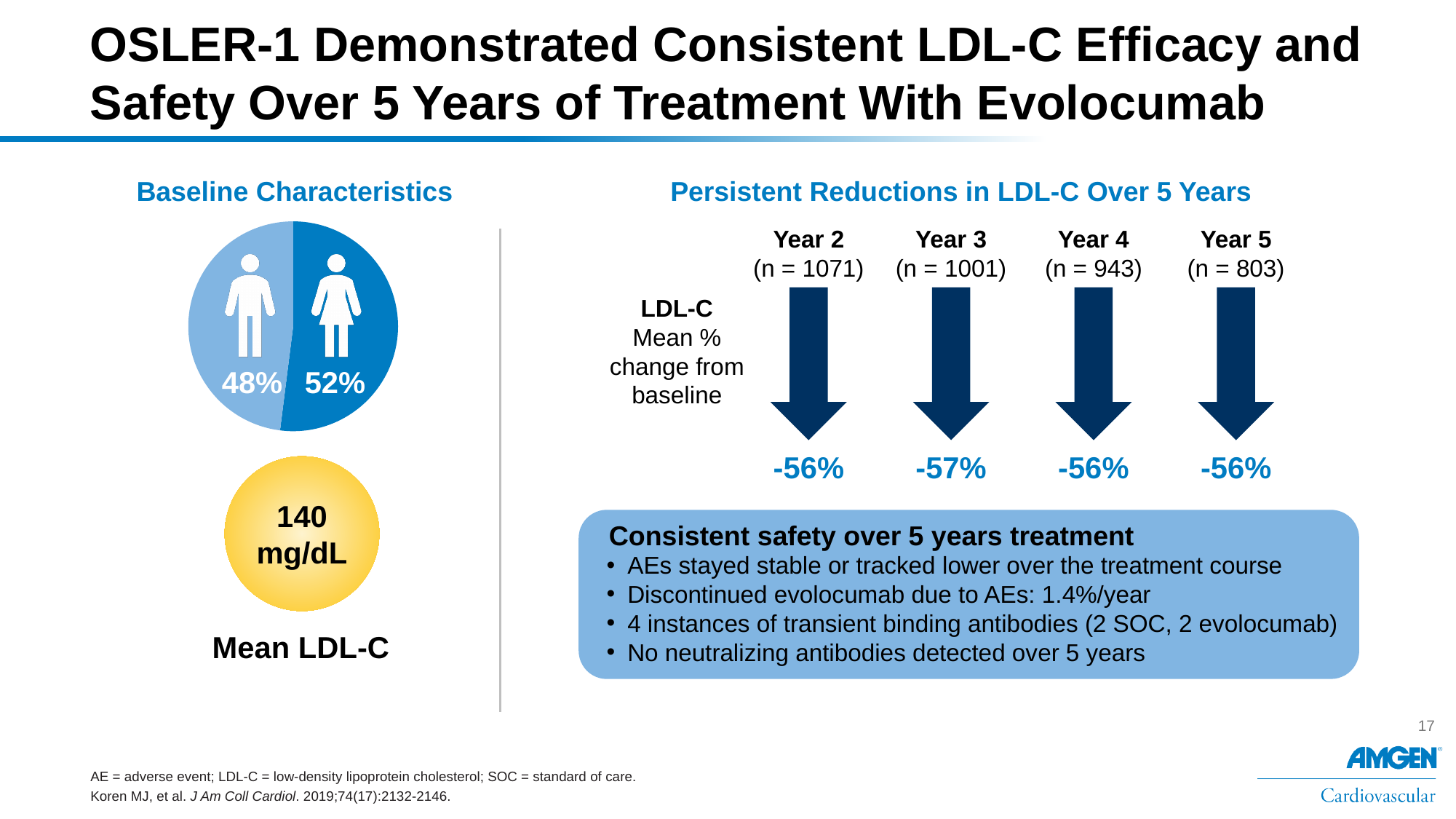

# OSLER-1 Demonstrated Consistent LDL-C Efficacy and Safety Over 5 Years of Treatment With Evolocumab
Baseline Characteristics

### Chart

| Category | Sales |
|---|---|
| 1st Qtr | 0.52 |
| 2nd Qtr | 0.48 |
52%
48%
140 mg/dL
Mean LDL-C
Persistent Reductions in LDL-C Over 5 Years
Year 2
(n = 1071)

-56%
Year 3
(n = 1001)

-57%
Year 4
(n = 943)

-56%
Year 5
(n = 803)

-56%
LDL-C
Mean %
change from baseline

Consistent safety over 5 years treatment
AEs stayed stable or tracked lower over the treatment course
Discontinued evolocumab due to AEs: 1.4%/year
4 instances of transient binding antibodies (2 SOC, 2 evolocumab)
No neutralizing antibodies detected over 5 years
AE = adverse event; LDL-C = low-density lipoprotein cholesterol; SOC = standard of care.
Koren MJ, et al. J Am Coll Cardiol. 2019;74(17):2132-2146.